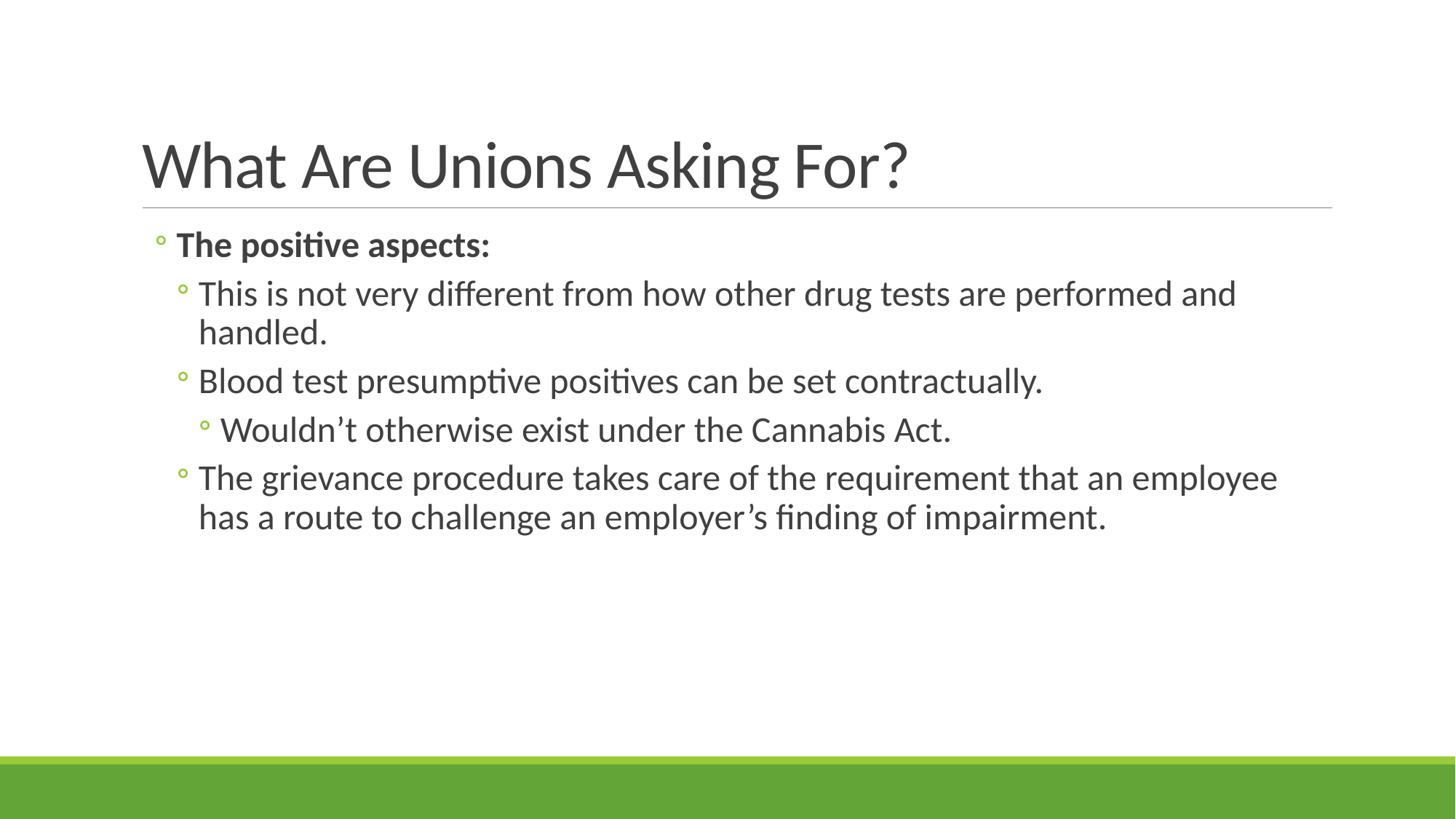

# What Are Unions Asking For?
The positive aspects:
This is not very different from how other drug tests are performed and handled.
Blood test presumptive positives can be set contractually.
Wouldn’t otherwise exist under the Cannabis Act.
The grievance procedure takes care of the requirement that an employee has a route to challenge an employer’s finding of impairment.